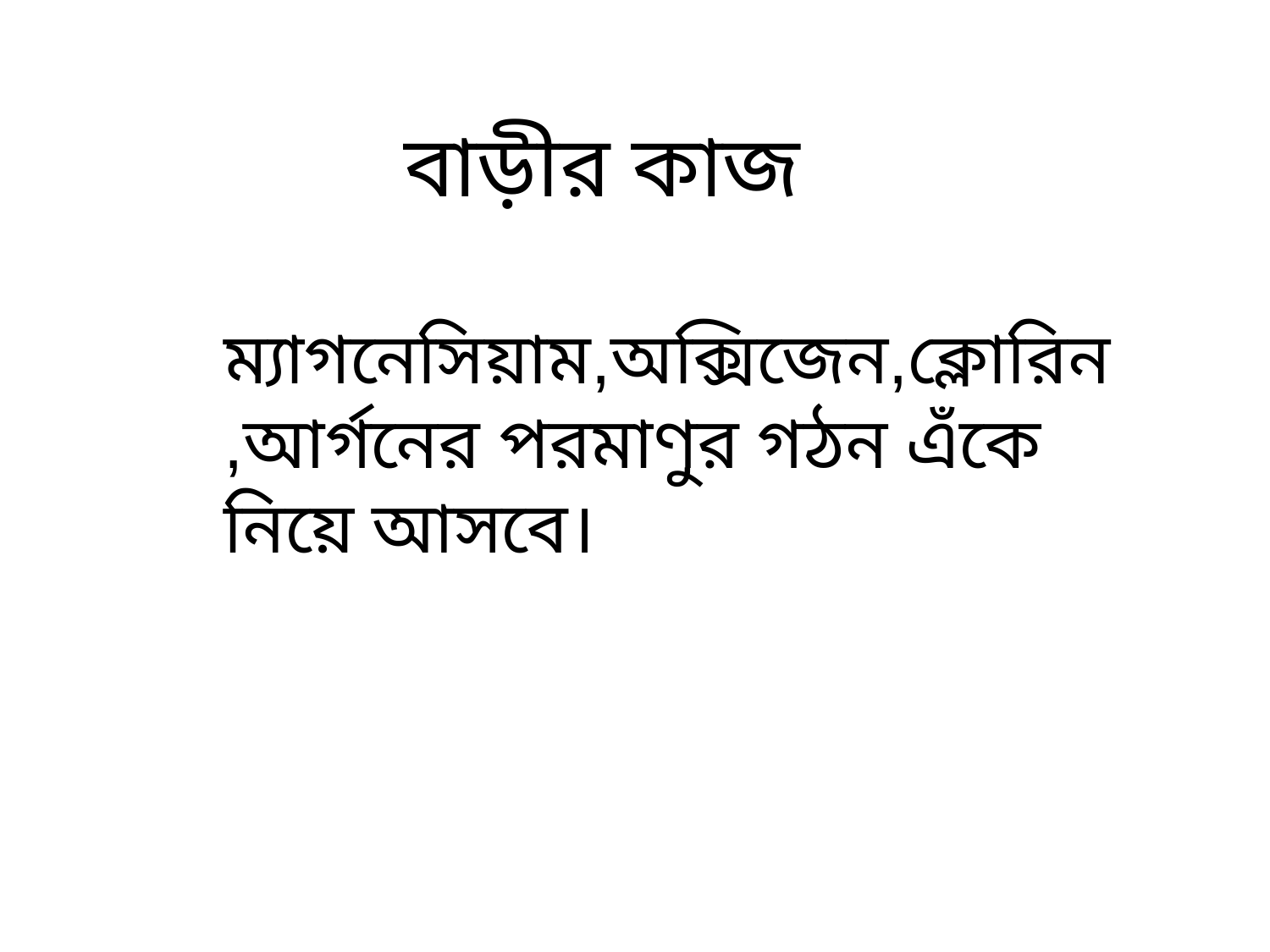

বাড়ীর কাজ
ম্যাগনেসিয়াম,অক্সিজেন,ক্লোরিন,আর্গনের পরমাণুর গঠন এঁকে নিয়ে আসবে।